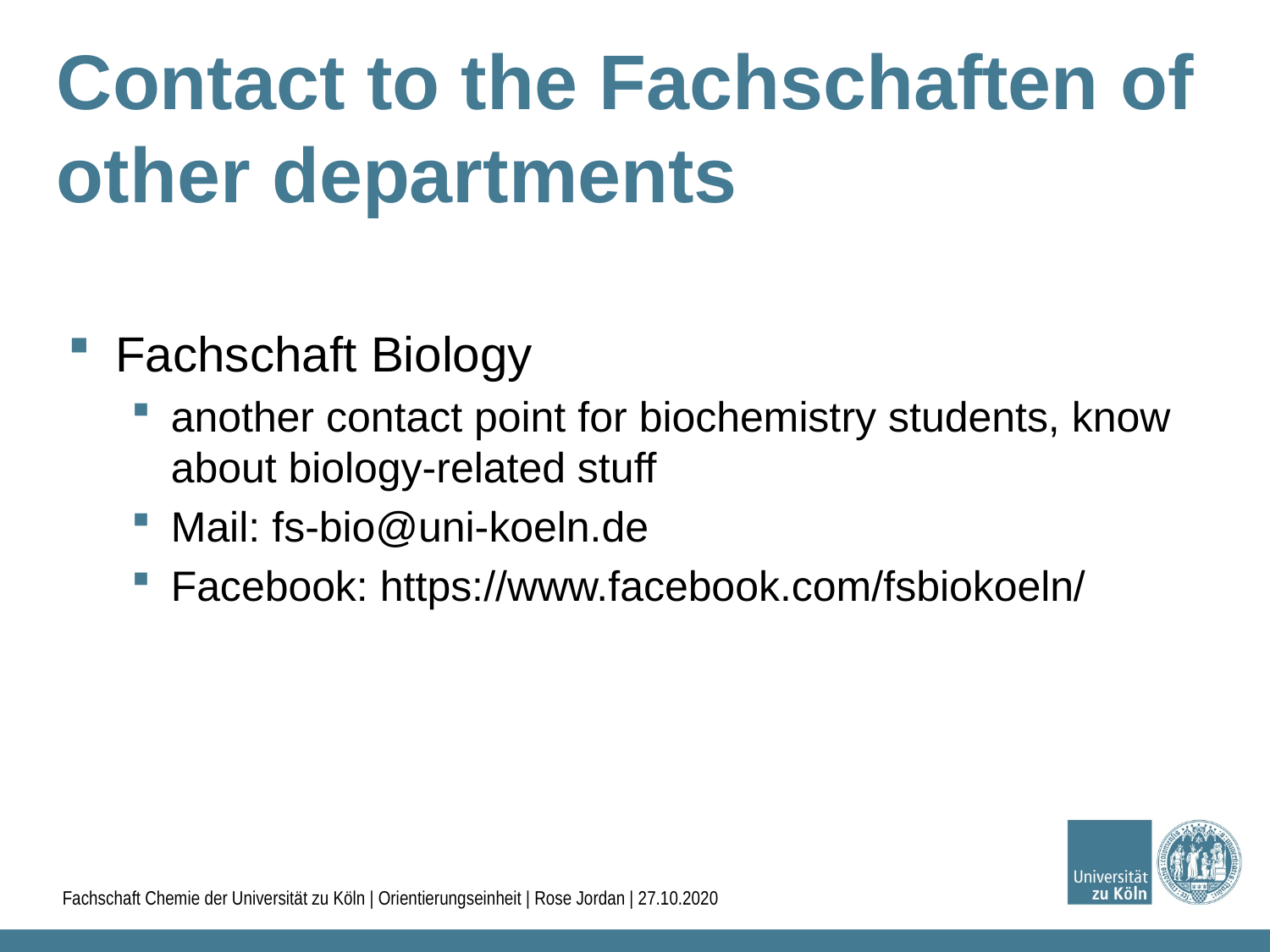

Contact to the Fachschaften of other departments
Fachschaft Biology
another contact point for biochemistry students, know about biology-related stuff
Mail: fs-bio@uni-koeln.de
Facebook: https://www.facebook.com/fsbiokoeln/